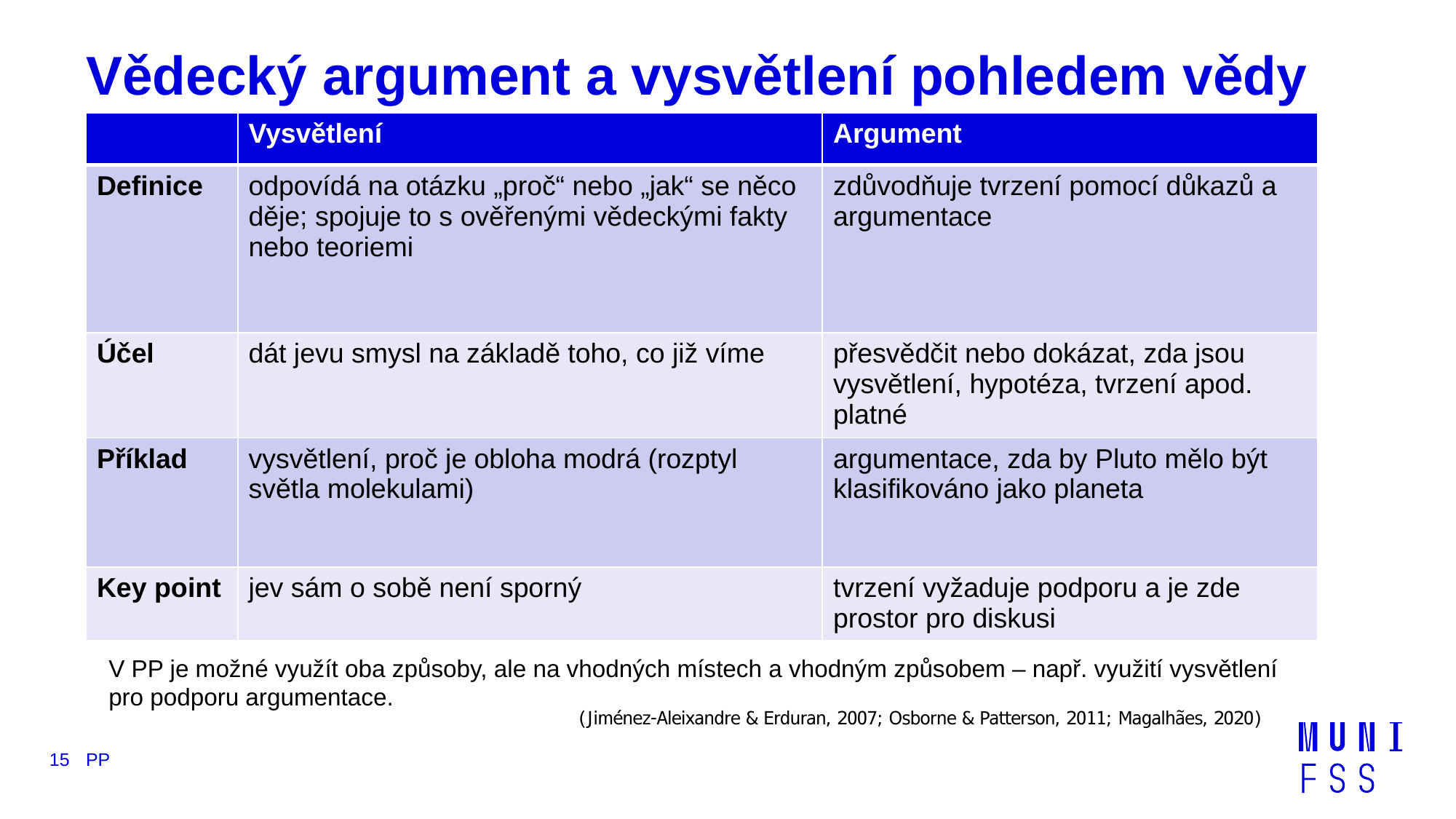

# Vědecký argument a vysvětlení pohledem vědy
|  | Vysvětlení | Argument |
| --- | --- | --- |
| Definice | odpovídá na otázku „proč“ nebo „jak“ se něco děje; spojuje to s ověřenými vědeckými fakty nebo teoriemi | zdůvodňuje tvrzení pomocí důkazů a argumentace |
| Účel | dát jevu smysl na základě toho, co již víme | přesvědčit nebo dokázat, zda jsou vysvětlení, hypotéza, tvrzení apod. platné |
| Příklad | vysvětlení, proč je obloha modrá (rozptyl světla molekulami) | argumentace, zda by Pluto mělo být klasifikováno jako planeta |
| Key point | jev sám o sobě není sporný | tvrzení vyžaduje podporu a je zde prostor pro diskusi |
V PP je možné využít oba způsoby, ale na vhodných místech a vhodným způsobem – např. využití vysvětlení pro podporu argumentace.
(Jiménez-Aleixandre & Erduran, 2007; Osborne & Patterson, 2011; Magalhães, 2020)
15
PP